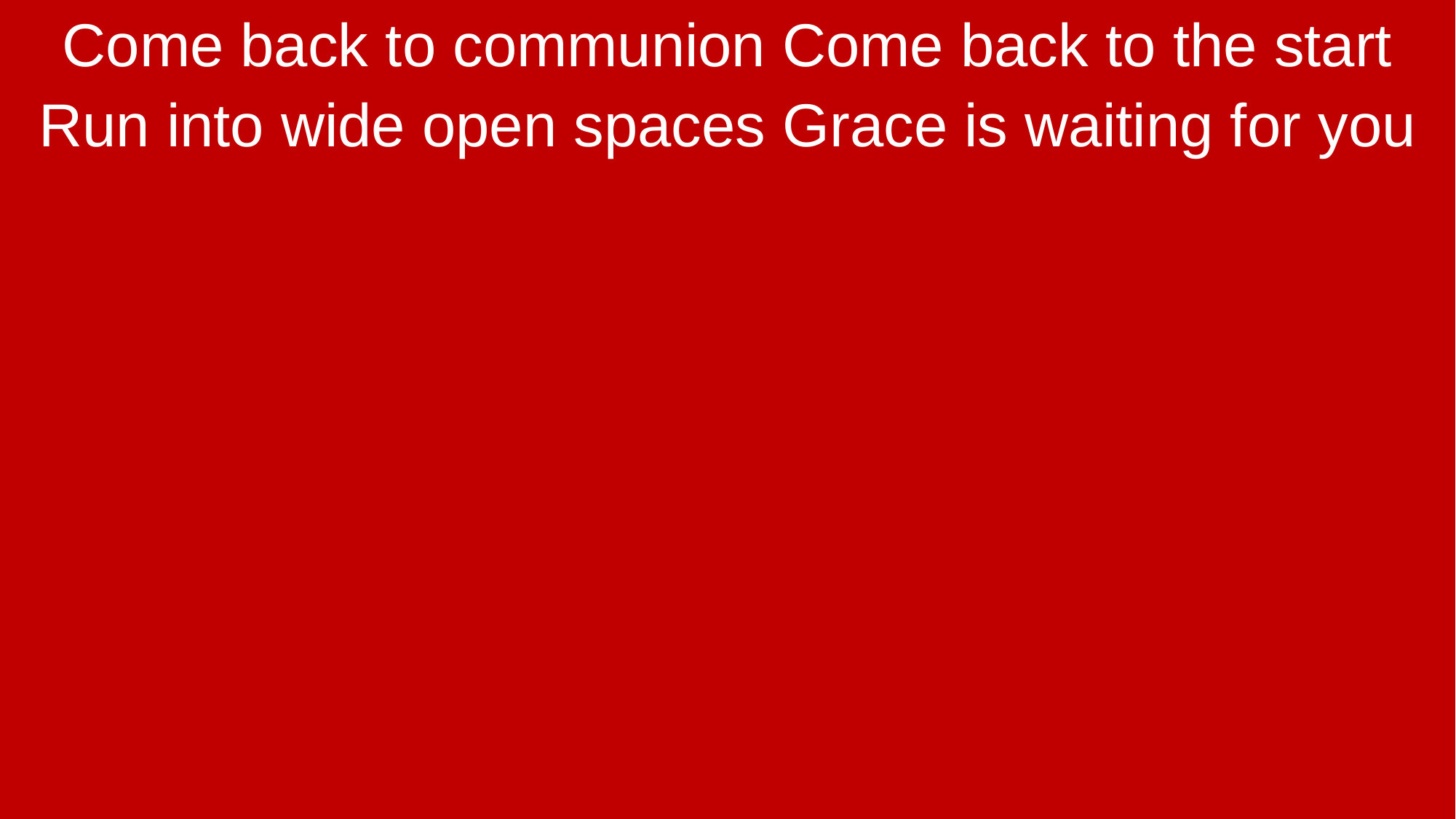

Come back to communion Come back to the start
Run into wide open spaces Grace is waiting for you